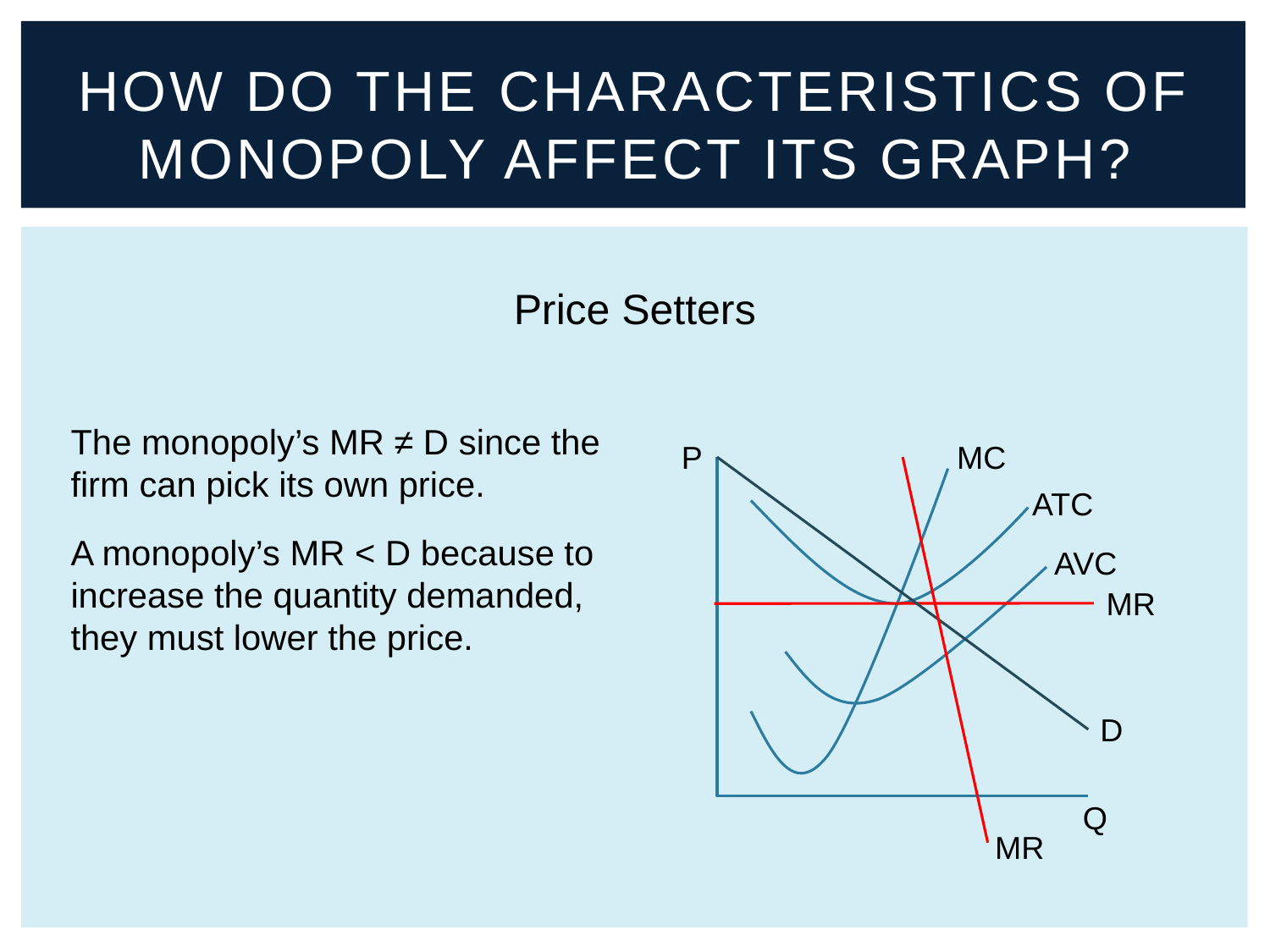

# How do the characteristics of monopoly affect its graph?
Price Setters
The monopoly’s MR ≠ D since the firm can pick its own price.
P
MC

ATC

A monopoly’s MR < D because to increase the quantity demanded, they must lower the price.
AVC

MR
D
Q
MR